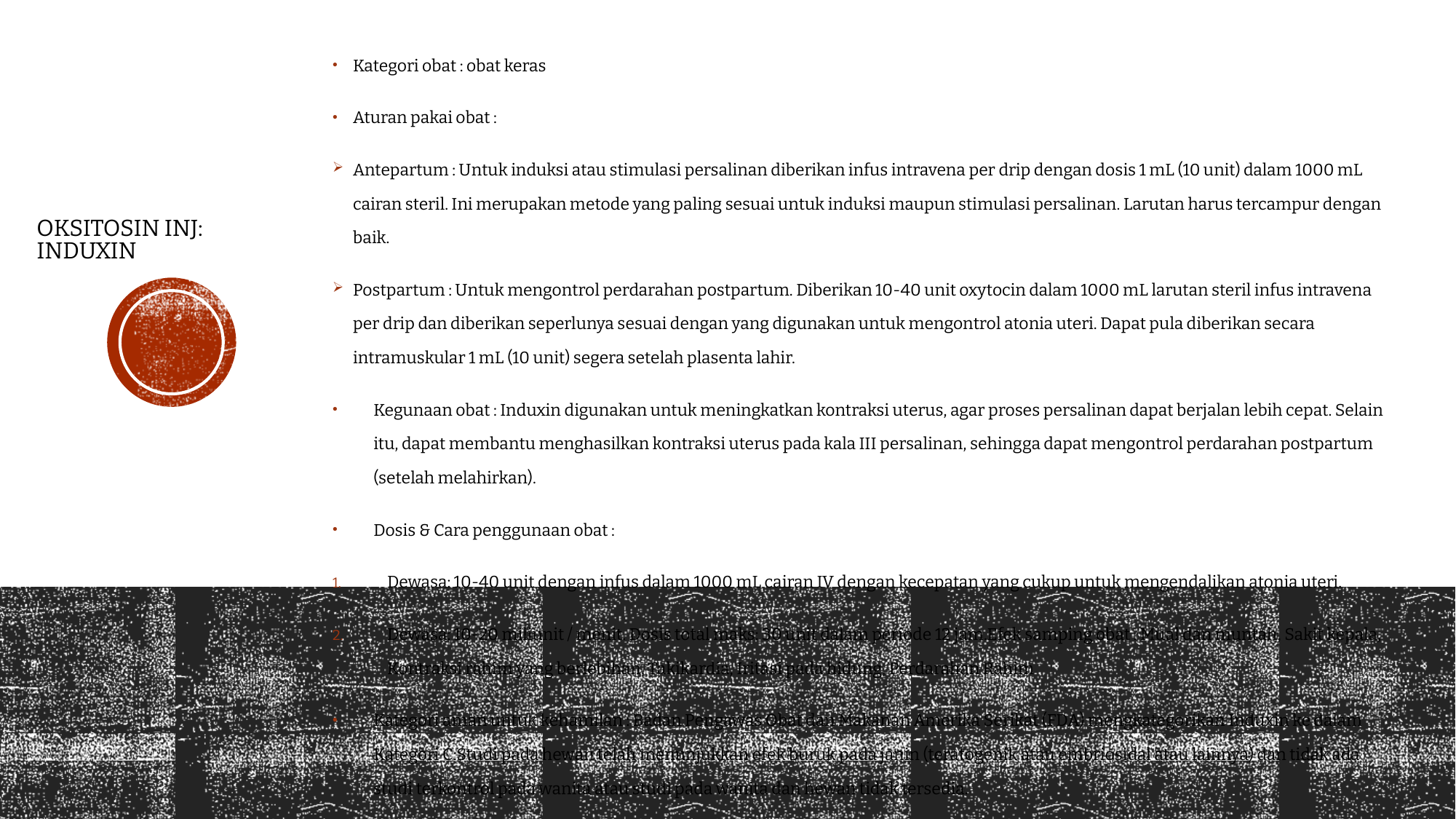

Kategori obat : obat keras
Aturan pakai obat :
Antepartum : Untuk induksi atau stimulasi persalinan diberikan infus intravena per drip dengan dosis 1 mL (10 unit) dalam 1000 mL cairan steril. Ini merupakan metode yang paling sesuai untuk induksi maupun stimulasi persalinan. Larutan harus tercampur dengan baik.
Postpartum : Untuk mengontrol perdarahan postpartum. Diberikan 10-40 unit oxytocin dalam 1000 mL larutan steril infus intravena per drip dan diberikan seperlunya sesuai dengan yang digunakan untuk mengontrol atonia uteri. Dapat pula diberikan secara intramuskular 1 mL (10 unit) segera setelah plasenta lahir.
Kegunaan obat : Induxin digunakan untuk meningkatkan kontraksi uterus, agar proses persalinan dapat berjalan lebih cepat. Selain itu, dapat membantu menghasilkan kontraksi uterus pada kala III persalinan, sehingga dapat mengontrol perdarahan postpartum (setelah melahirkan).
Dosis & Cara penggunaan obat :
Dewasa: 10-40 unit dengan infus dalam 1000 mL cairan IV dengan kecepatan yang cukup untuk mengendalikan atonia uteri.
Dewasa: 10-20 miliunit / menit. Dosis total maks: 30 unit dalam periode 12 jam.Efek samping obat : Mual dan muntah, Sakit kepala, Kontraksi rahim yang berlebihan, Takikardia, Iritasi pada hidung, Perdarahan Rahim
Kategori aman untuk kehamilan : Badan Pengawas Obat dan Makanan Amerika Serikat (FDA) mengkategorikan Induxin ke dalam Kategori C:Studi pada hewan telah menunjukkan efek buruk pada janin (teratogenik atau embriosidal atau lainnya) dan tidak ada studi terkontrol pada wanita atau studi pada wanita dan hewan tidak tersedia.
# Oksitosin inj: Induxin